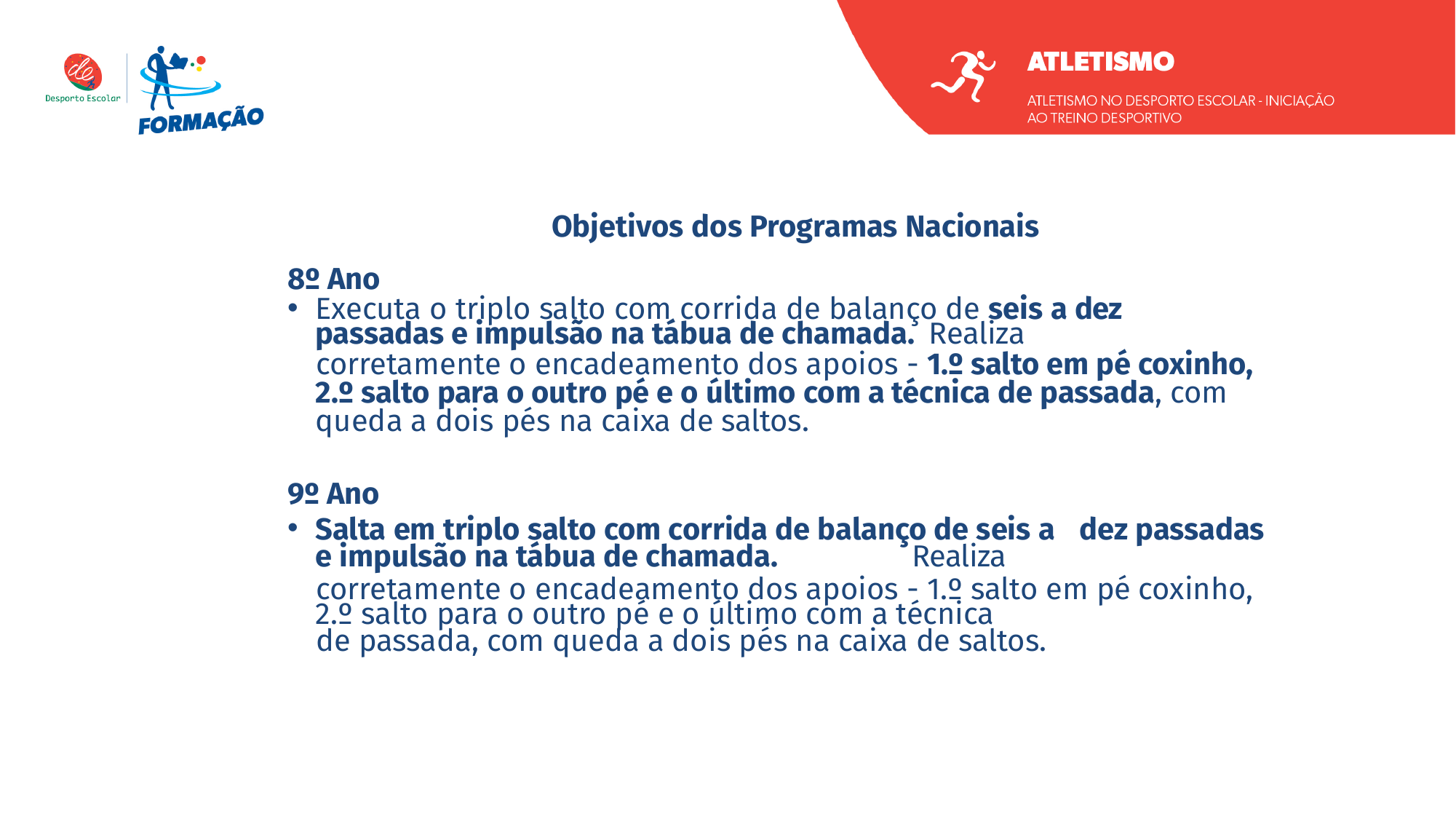

Objetivos dos Programas Nacionais
8º Ano
Executa o triplo salto com corrida de balanço de seis a dez 	passadas e impulsão na tábua de chamada. Realiza
corretamente o encadeamento dos apoios - 1.º salto em pé coxinho, 2.º salto para o outro pé e o último com a técnica de passada, com queda a dois pés na caixa de saltos.

9º Ano
Salta em triplo salto com corrida de balanço de seis a 	dez passadas e impulsão na tábua de chamada.	Realiza
corretamente o encadeamento dos apoios - 1.º salto em pé coxinho, 2.º salto para o outro pé e o último com a técnica
de passada, com queda a dois pés na caixa de saltos.